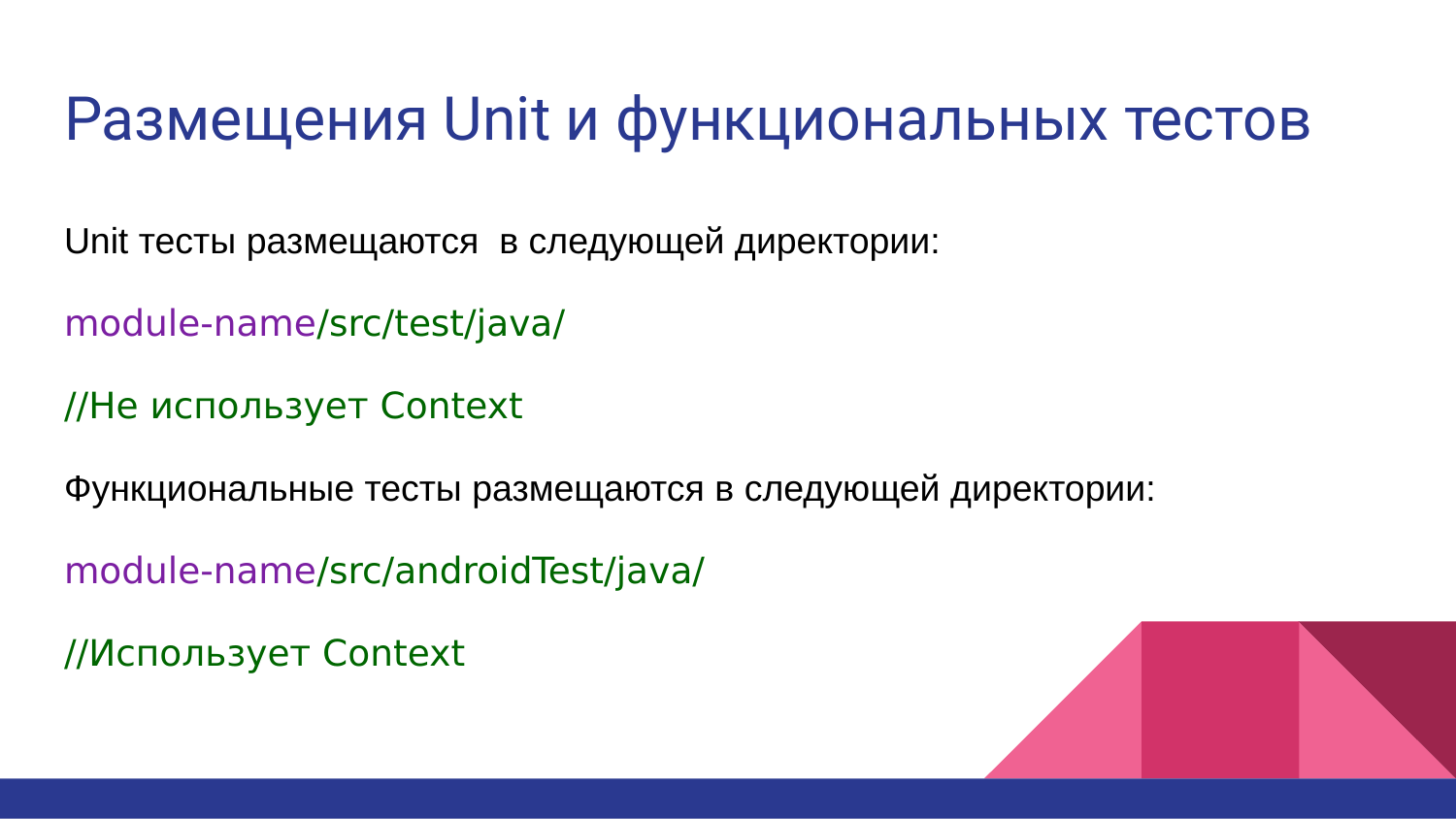

# Размещения Unit и функциональных тестов
Unit тесты размещаются  в следующей директории:
module-name/src/test/java/
//Не использует Context
Функциональные тесты размещаются в следующей директории:
module-name/src/androidTest/java/
//Использует Context